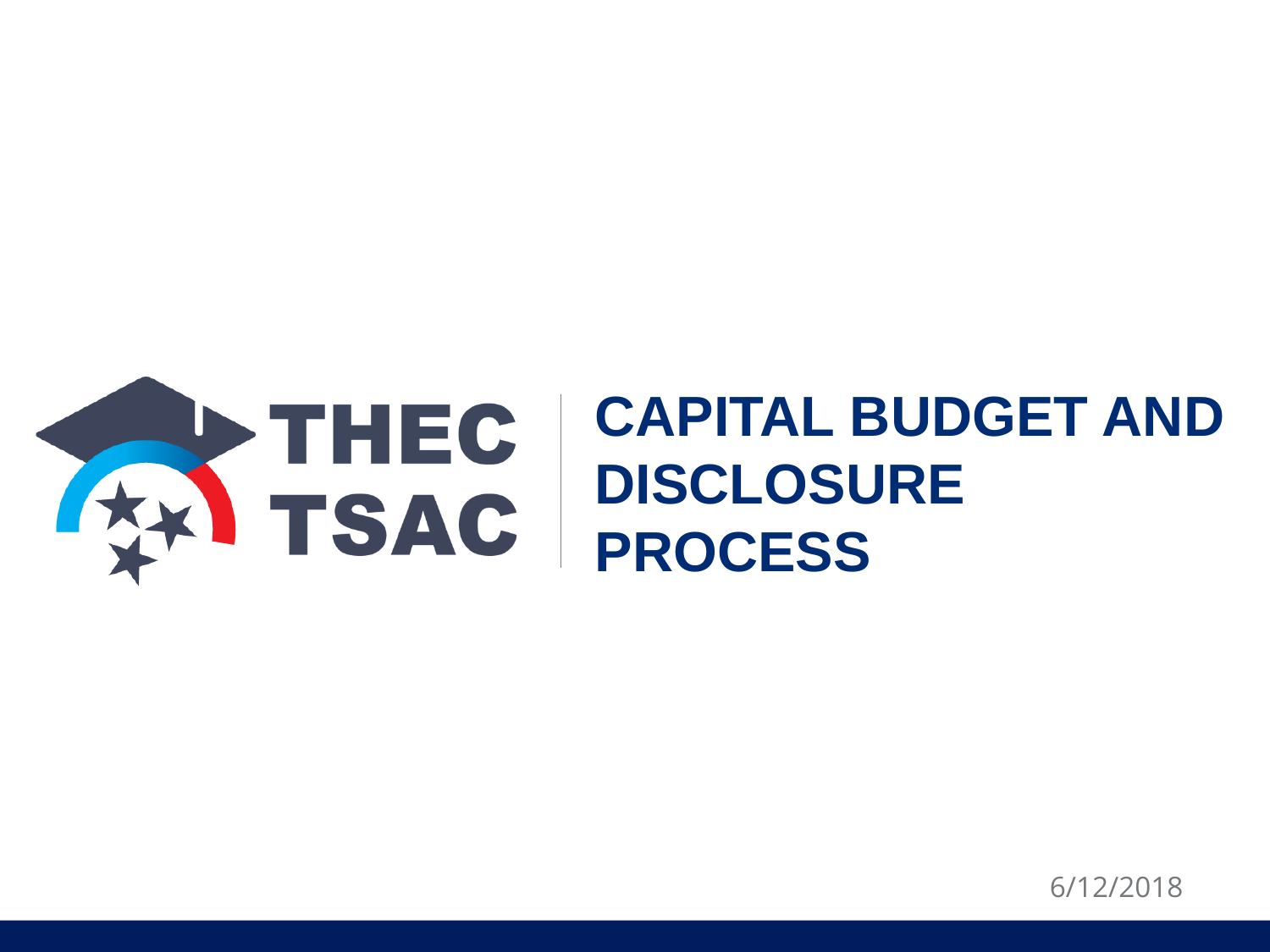

# Capital budget and disclosure process
6/12/2018